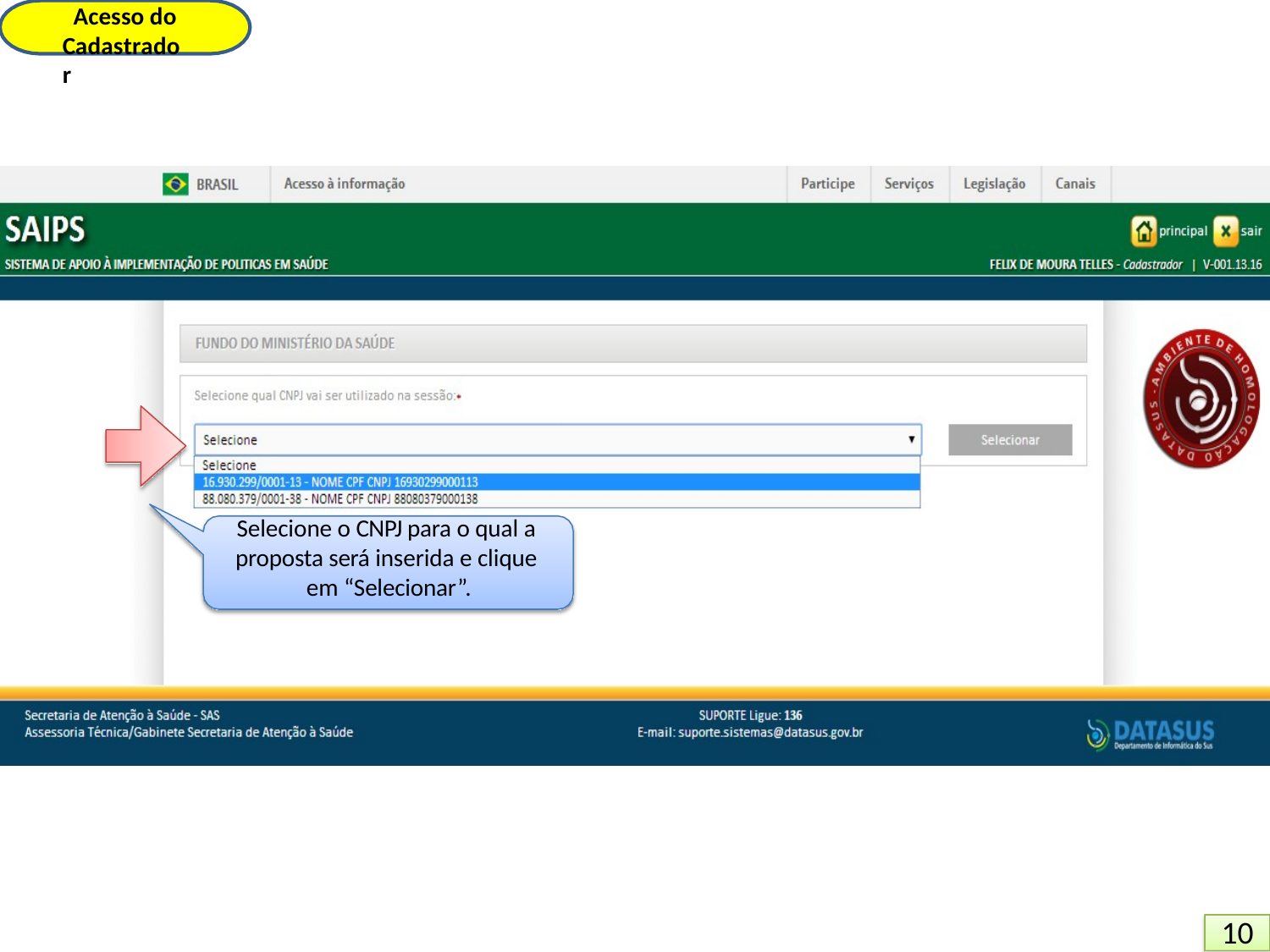

Acesso do  Cadastrador

Selecione o CNPJ para o qual a  proposta será inserida e clique  em “Selecionar”.

10